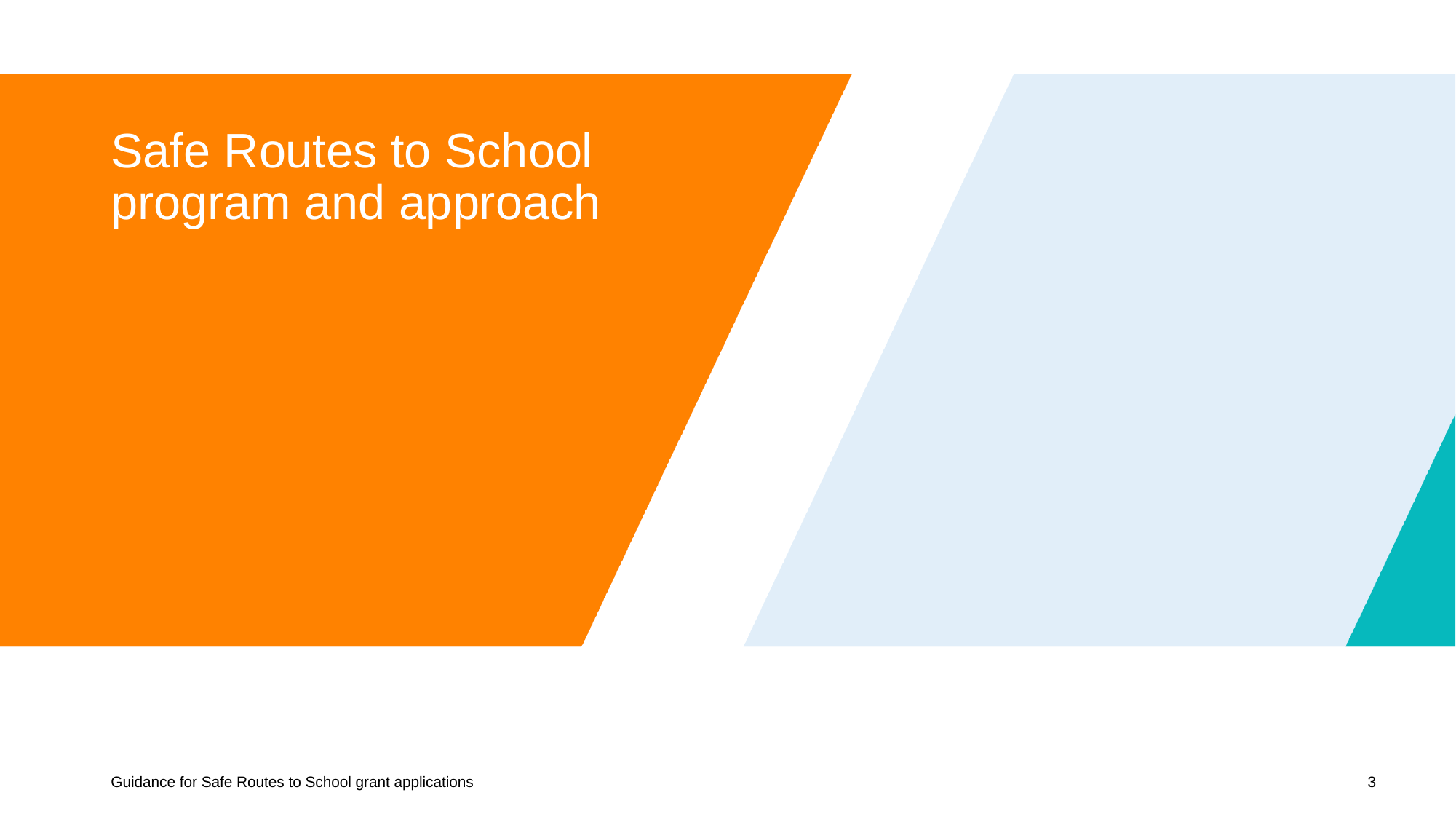

# Safe Routes to School program and approach
Guidance for Safe Routes to School grant applications
3